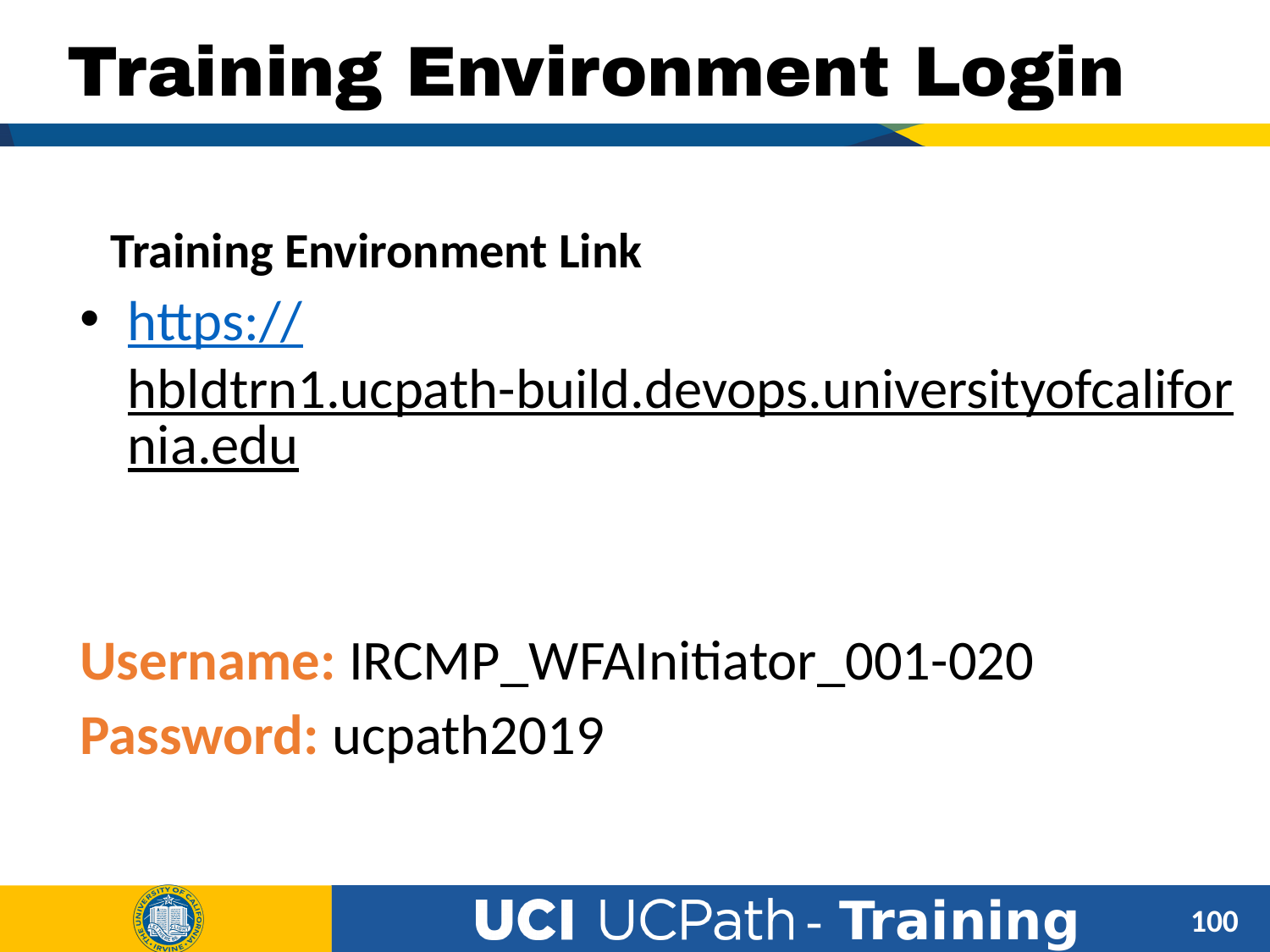

# Training Environment Login
Training Environment Link
https://hbldtrn1.ucpath-build.devops.universityofcalifornia.edu

Username: IRCMP_WFAInitiator_001-020
Password: ucpath2019